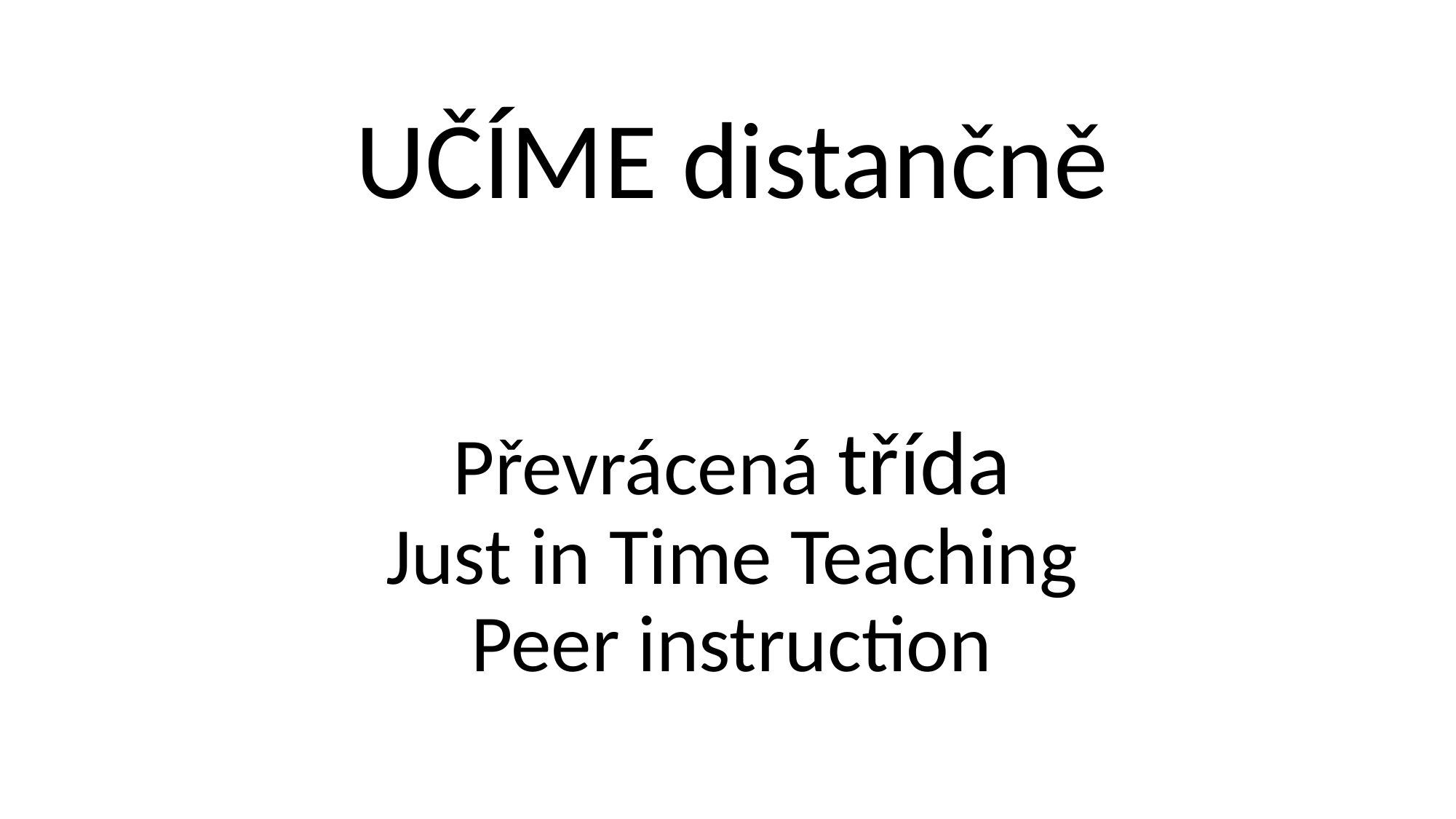

UČÍME distančně
# Převrácená třída Just in Time Teaching Peer instruction